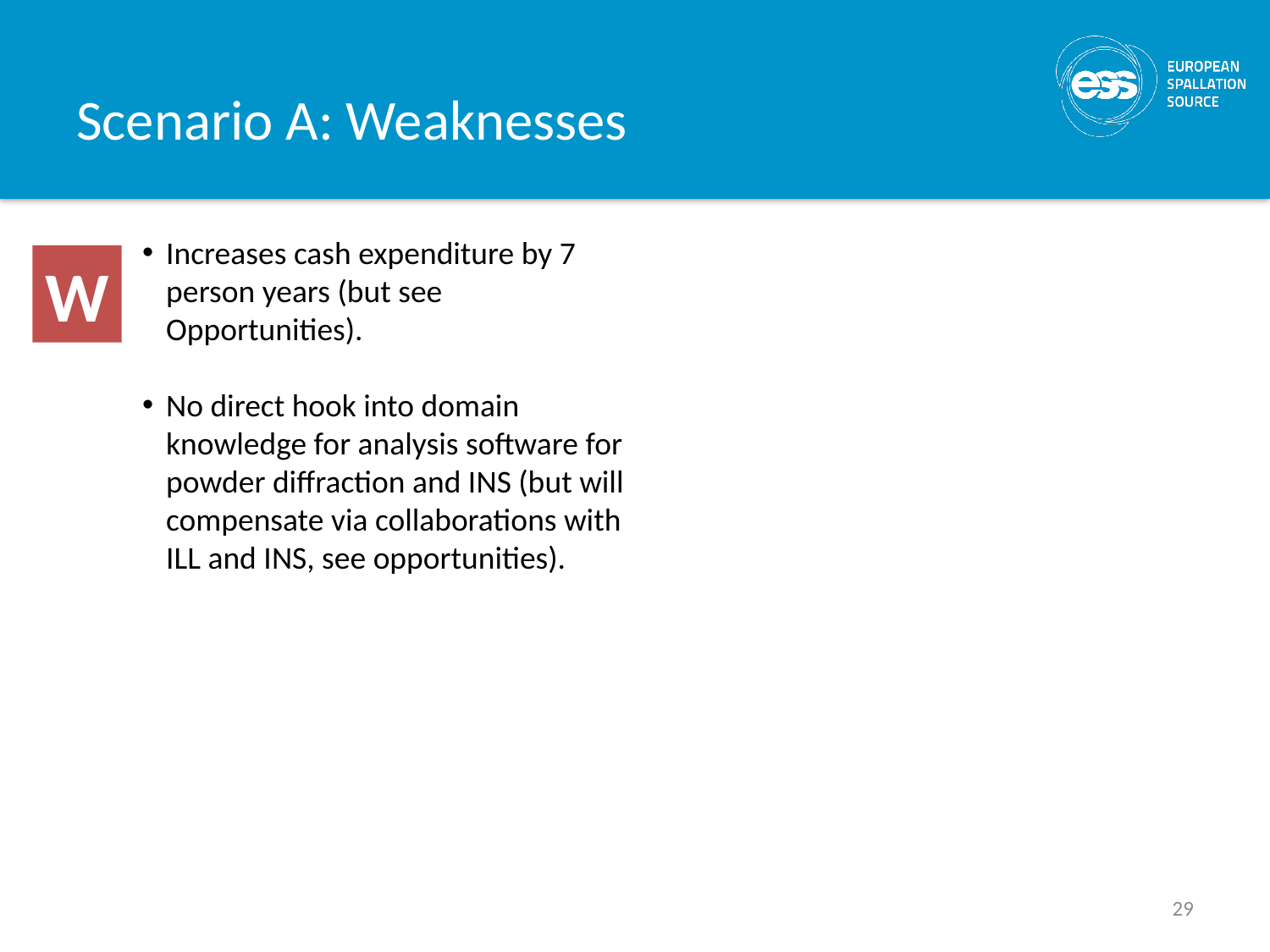

# Scenario A: Weaknesses
Increases cash expenditure by 7 person years (but see Opportunities).

No direct hook into domain knowledge for analysis software for powder diffraction and INS (but will compensate via collaborations with ILL and INS, see opportunities).
W
29